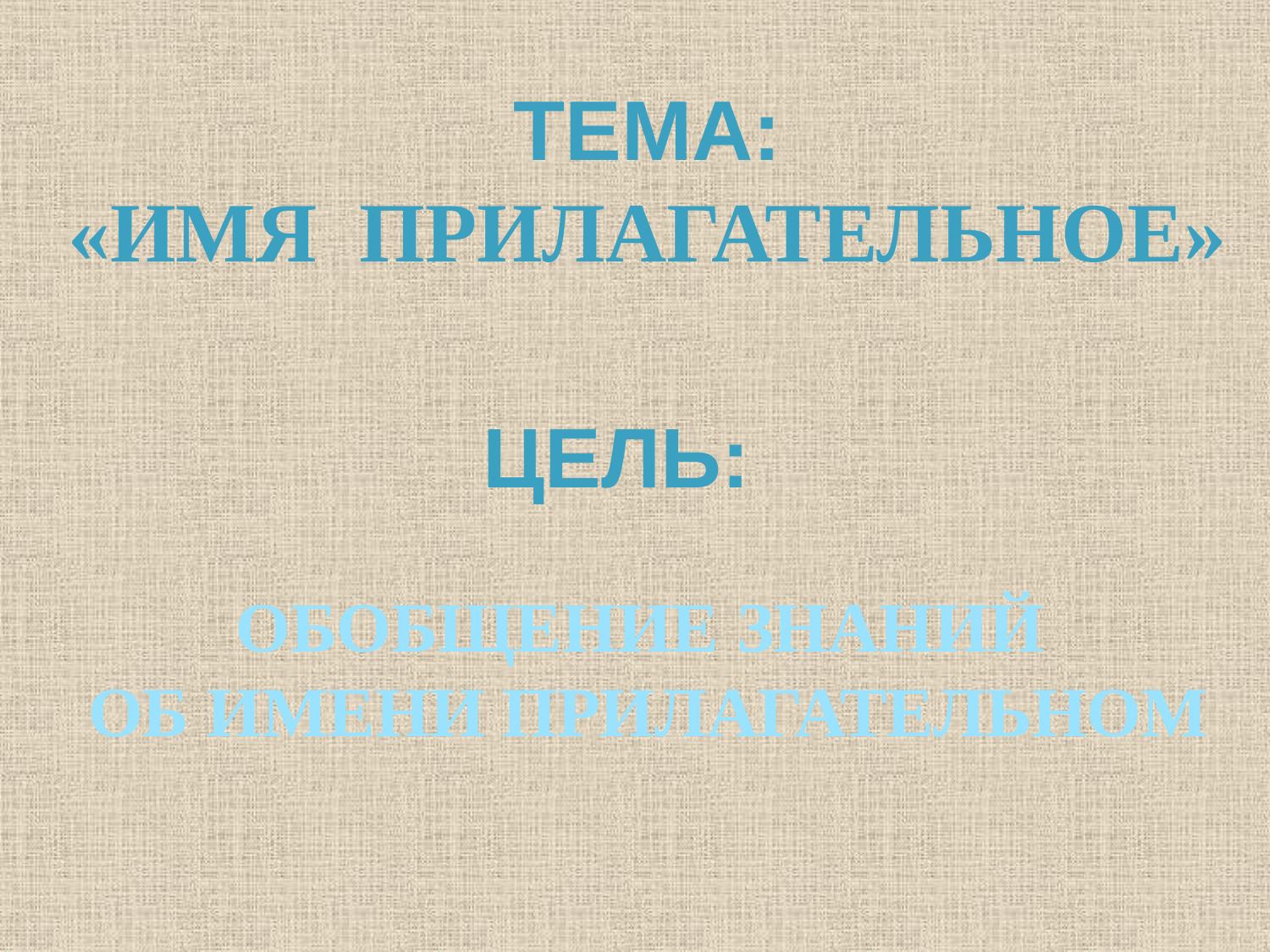

Тема:
«имя  прилагательное»
Цель:
ОБОБЩЕНИЕ ЗНАНИЙ
ОБ ИМЕНИ ПРИЛАГАТЕЛЬНОМ